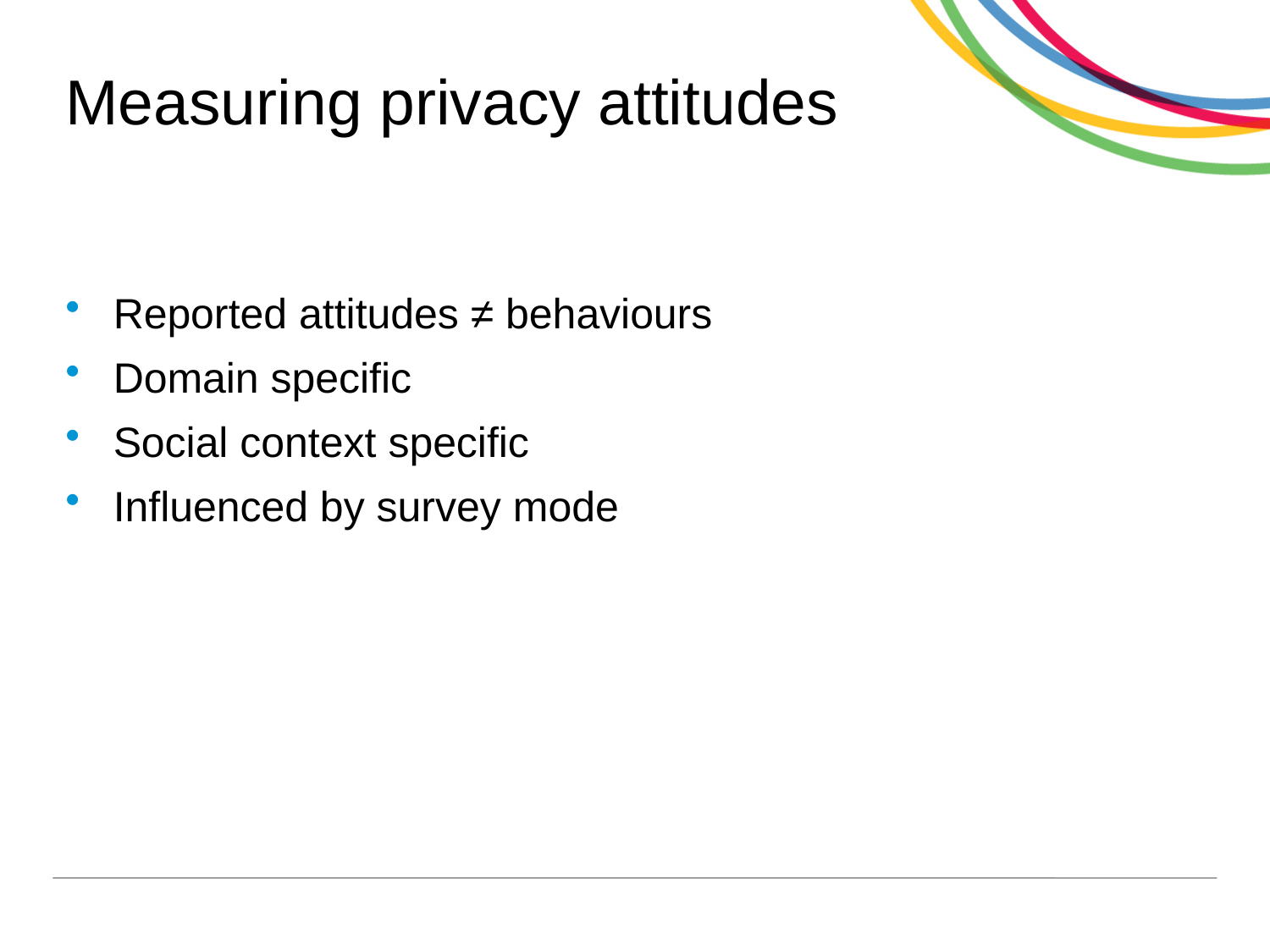

# Measuring privacy attitudes
Reported attitudes ≠ behaviours
Domain specific
Social context specific
Influenced by survey mode